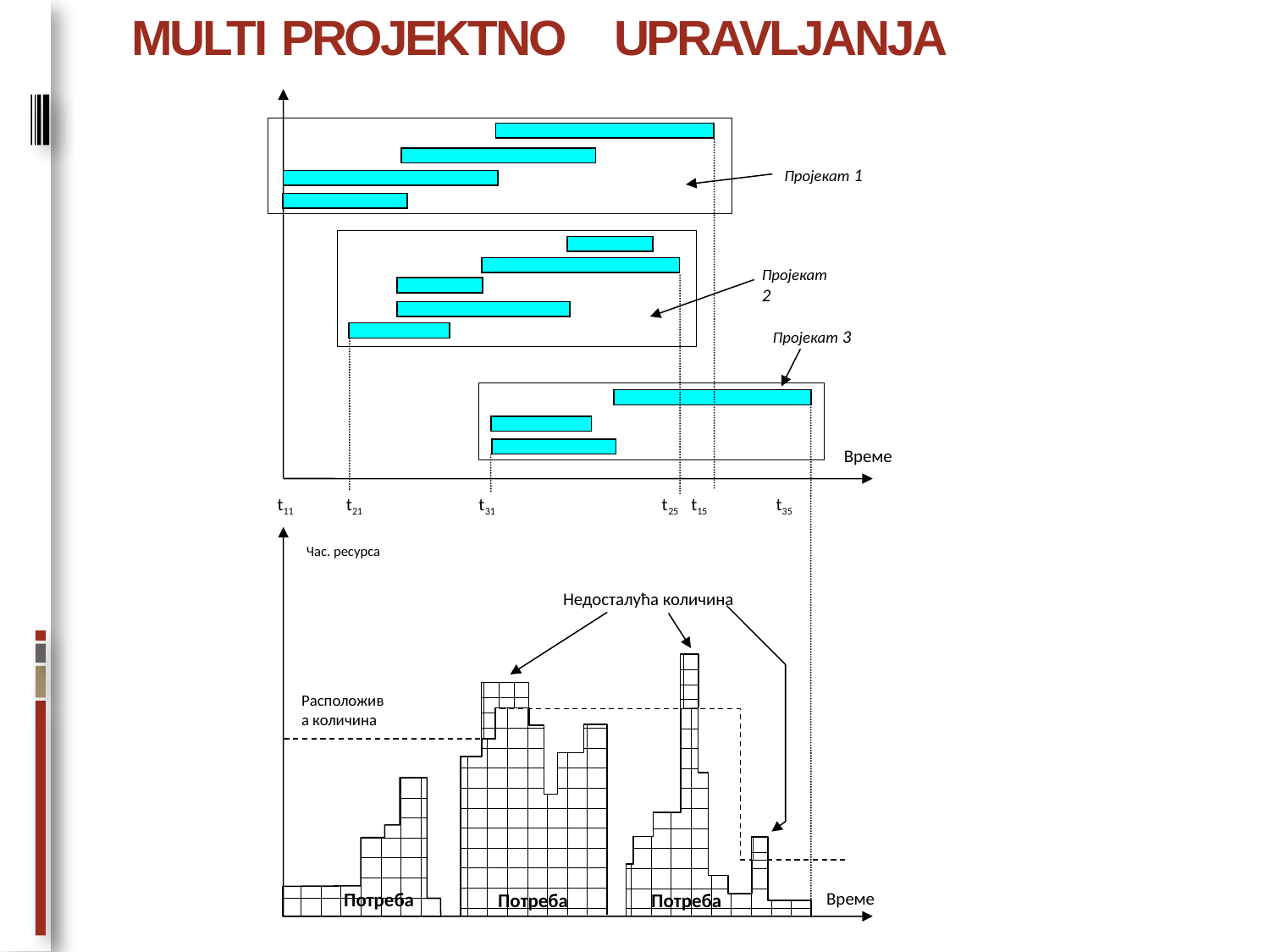

# MULTI PROJEKTNO    UPRAVLJANJA

Пројекат 1

Пројекат 2

Пројекат 3

Време

t11              t21                             t31                                          t25    t15                  t35

Час. ресурса
Недосталућа количина

Расположива количина

Потреба
Време
Потреба

Потреба